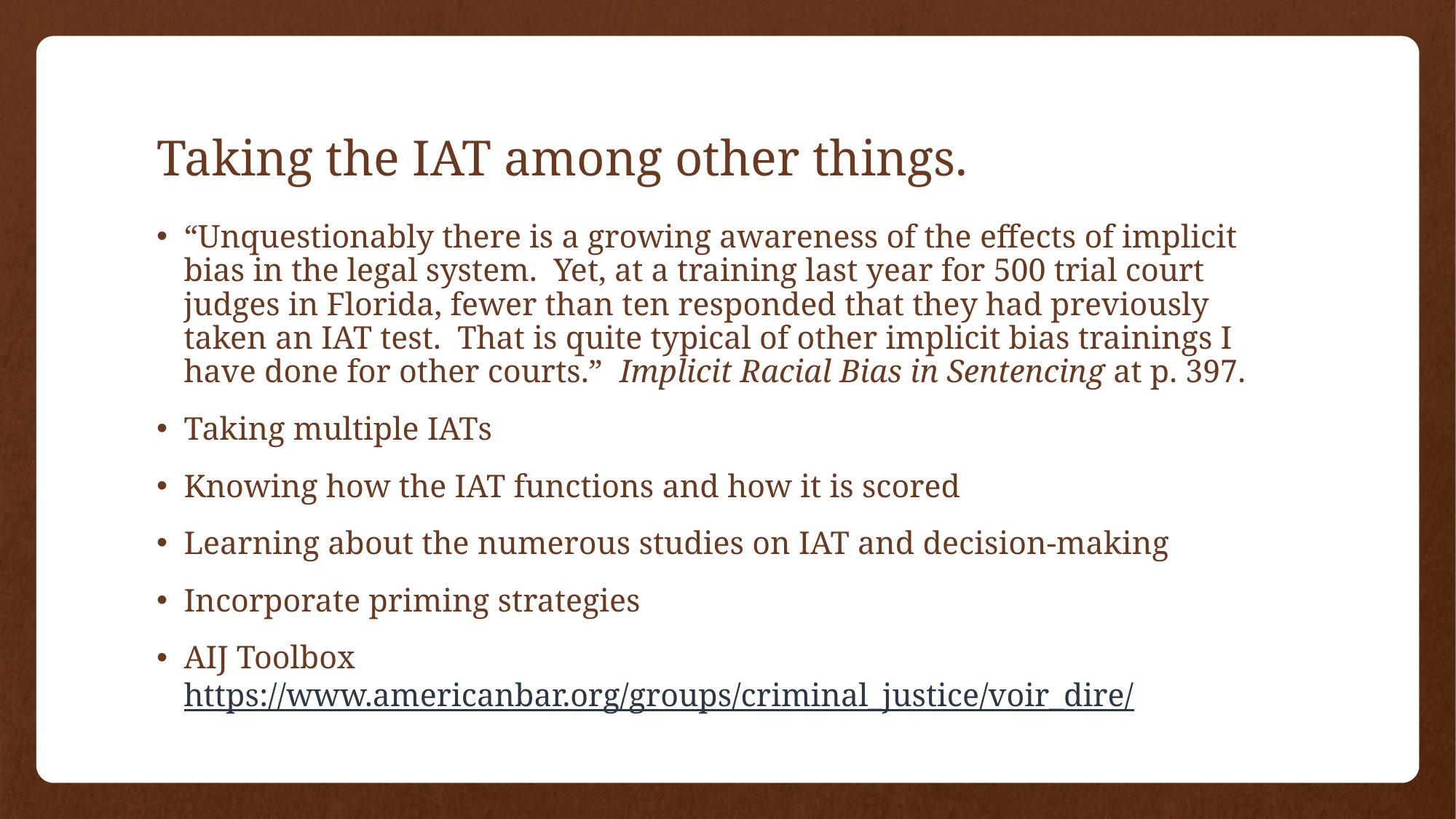

# Taking the IAT among other things.
“Unquestionably there is a growing awareness of the effects of implicit bias in the legal system.  Yet, at a training last year for 500 trial court judges in Florida, fewer than ten responded that they had previously taken an IAT test.  That is quite typical of other implicit bias trainings I have done for other courts.”  Implicit Racial Bias in Sentencing at p. 397.
Taking multiple IATs
Knowing how the IAT functions and how it is scored
Learning about the numerous studies on IAT and decision-making
Incorporate priming strategies
AIJ Toolbox https://www.americanbar.org/groups/criminal_justice/voir_dire/